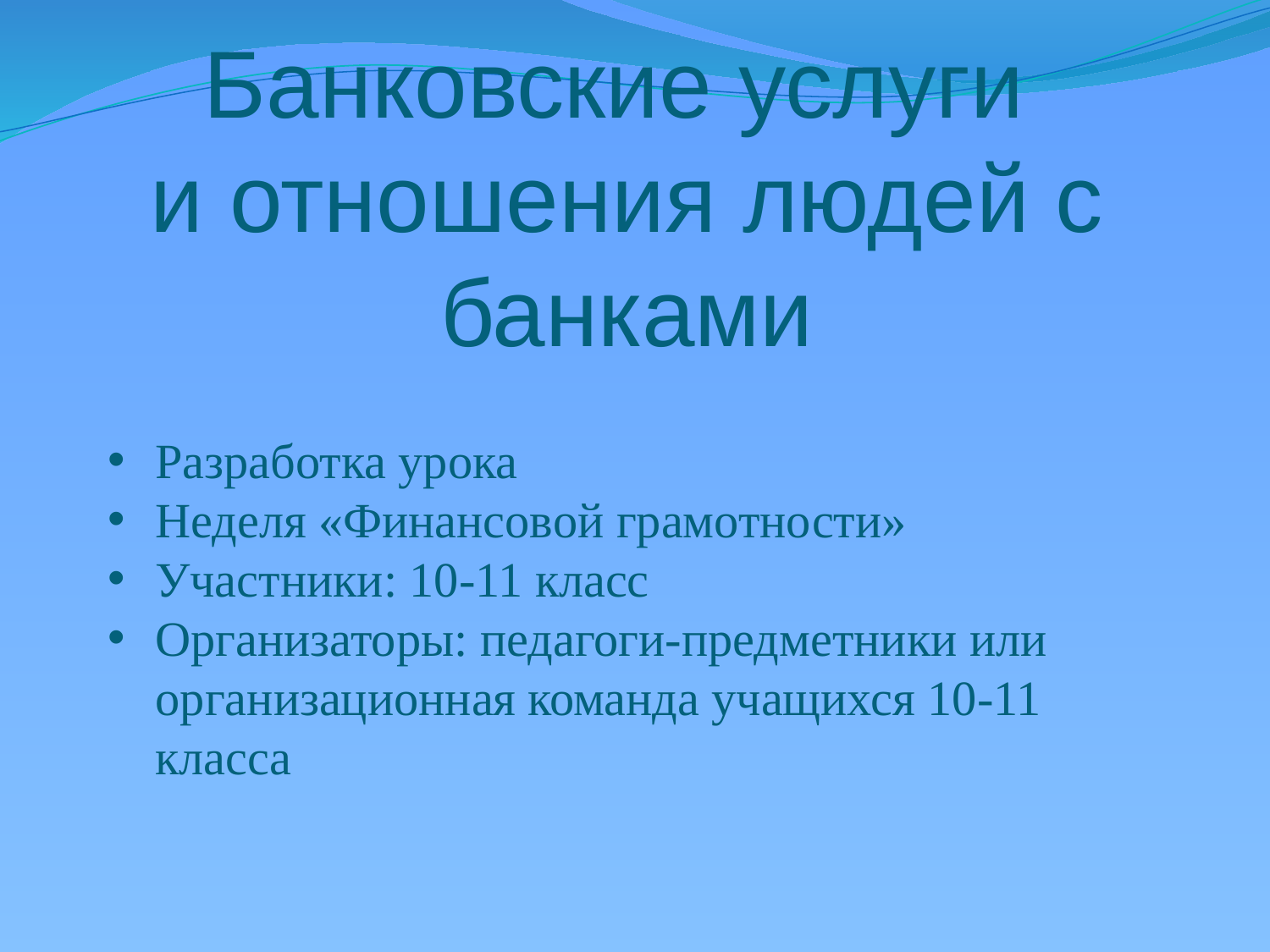

# Банковские услуги и отношения людей с банками

Разработка урока
Неделя «Финансовой грамотности»
Участники: 10-11 класс
Организаторы: педагоги-предметники или организационная команда учащихся 10-11 класса